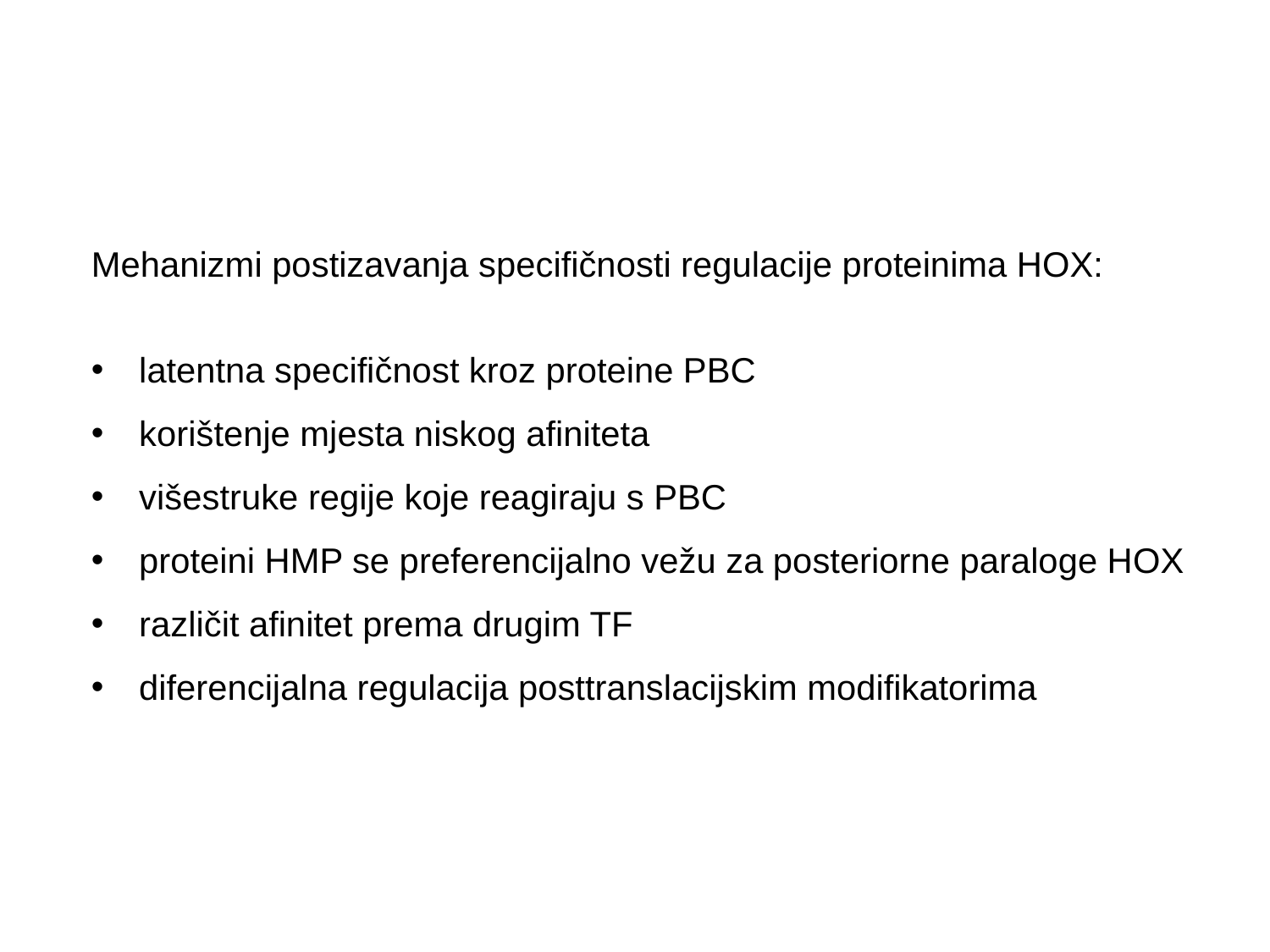

Mehanizmi postizavanja specifičnosti regulacije proteinima HOX:

latentna specifičnost kroz proteine PBC
korištenje mjesta niskog afiniteta
višestruke regije koje reagiraju s PBC
proteini HMP se preferencijalno vežu za posteriorne paraloge HOX
različit afinitet prema drugim TF
diferencijalna regulacija posttranslacijskim modifikatorima